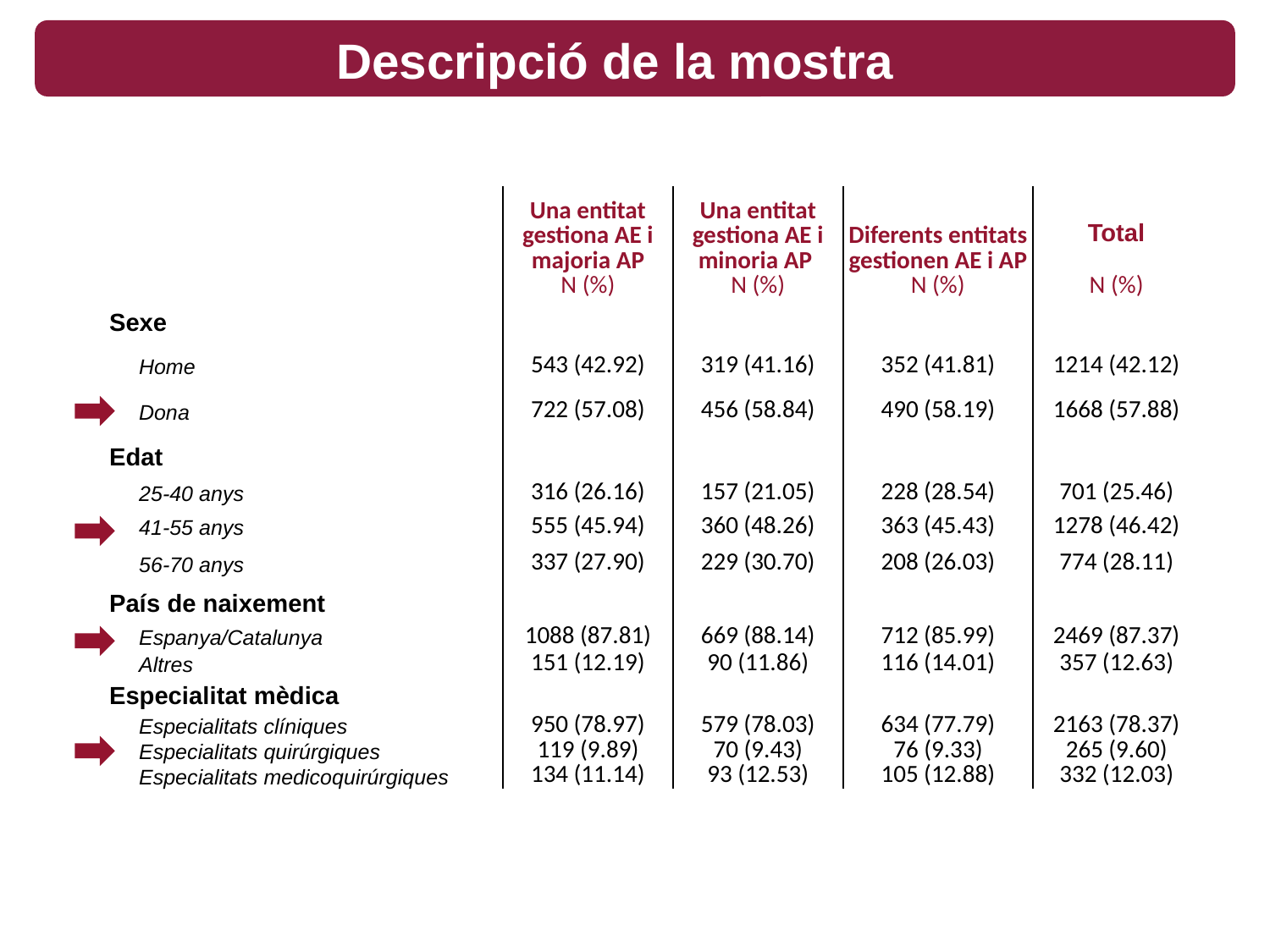

Descripció de la mostra

|  | Una entitat gestiona AE i majoria AP N (%) | Una entitat gestiona AE i minoria AP N (%) | Diferents entitats gestionen AE i AP N (%) | Total N (%) |
| --- | --- | --- | --- | --- |
| Sexe |  |  |  |  |
| Home | 543 (42.92) | 319 (41.16) | 352 (41.81) | 1214 (42.12) |
| Dona | 722 (57.08) | 456 (58.84) | 490 (58.19) | 1668 (57.88) |
| Edat |  |  |  |  |
| 25-40 anys | 316 (26.16) | 157 (21.05) | 228 (28.54) | 701 (25.46) |
| 41-55 anys | 555 (45.94) | 360 (48.26) | 363 (45.43) | 1278 (46.42) |
| 56-70 anys | 337 (27.90) | 229 (30.70) | 208 (26.03) | 774 (28.11) |
| País de naixement |  |  |  |  |
| Espanya/Catalunya | 1088 (87.81) | 669 (88.14) | 712 (85.99) | 2469 (87.37) |
| Altres | 151 (12.19) | 90 (11.86) | 116 (14.01) | 357 (12.63) |
| Especialitat mèdica |  |  |  |  |
| Especialitats clíniques | 950 (78.97) | 579 (78.03) | 634 (77.79) | 2163 (78.37) |
| Especialitats quirúrgiques | 119 (9.89) | 70 (9.43) | 76 (9.33) | 265 (9.60) |
| Especialitats medicoquirúrgiques | 134 (11.14) | 93 (12.53) | 105 (12.88) | 332 (12.03) |